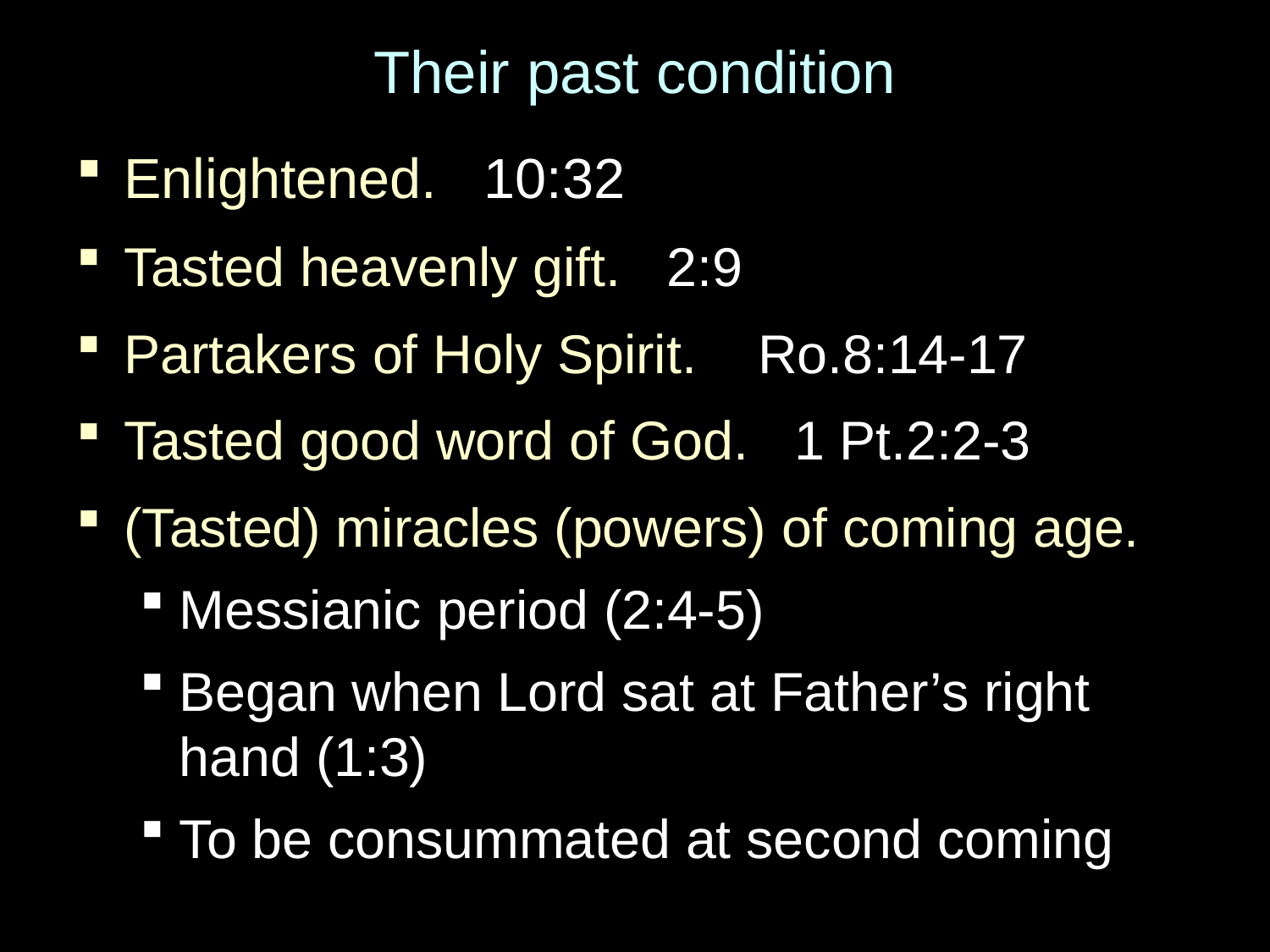

# Their past condition
Enlightened.   10:32
Tasted heavenly gift.   2:9
Partakers of Holy Spirit.    Ro.8:14-17
Tasted good word of God.   1 Pt.2:2-3
(Tasted) miracles (powers) of coming age.
Messianic period (2:4-5)
Began when Lord sat at Father’s right hand (1:3)
To be consummated at second coming